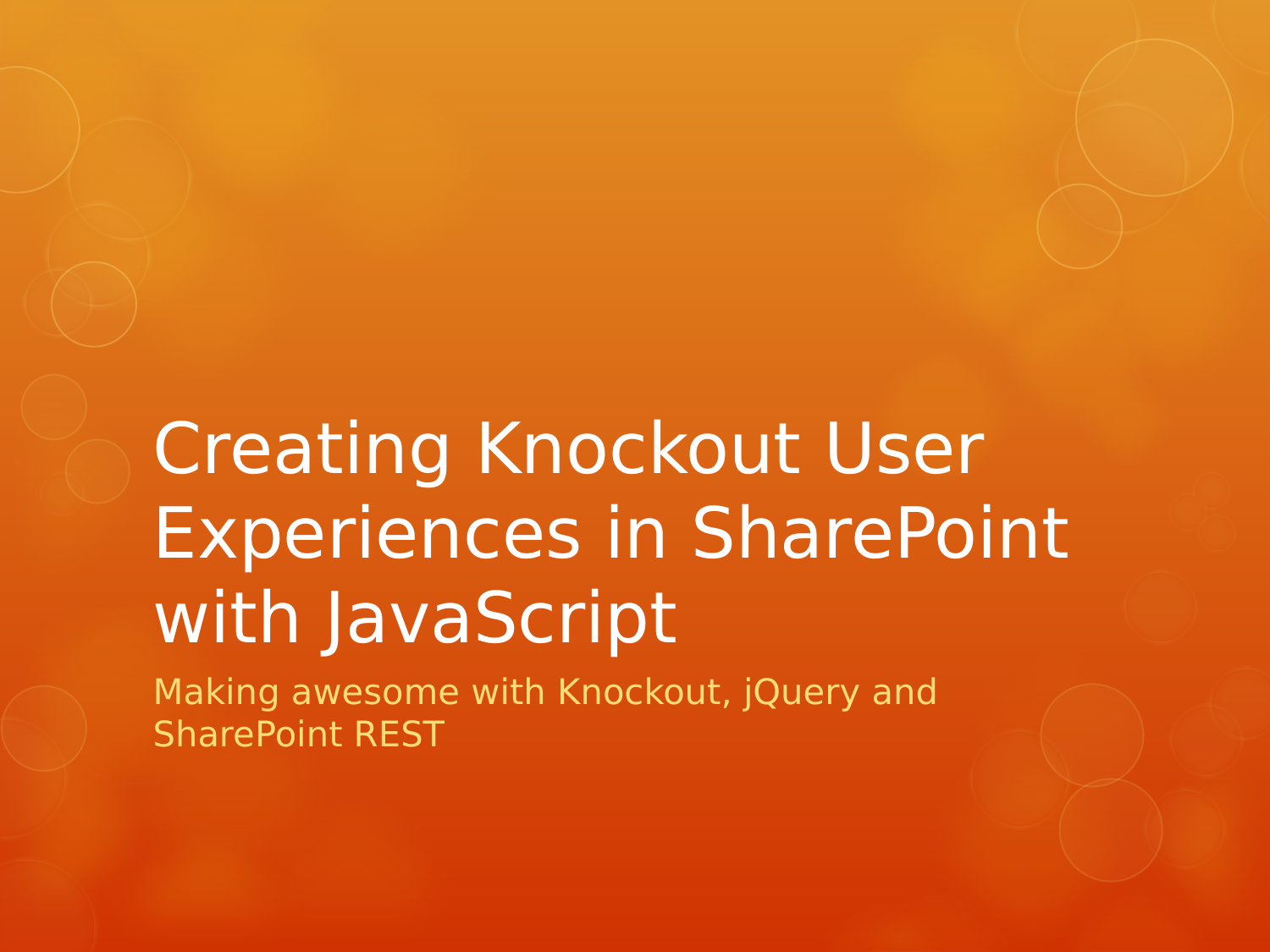

# Creating Knockout User Experiences in SharePoint with JavaScript
Making awesome with Knockout, jQuery and SharePoint REST